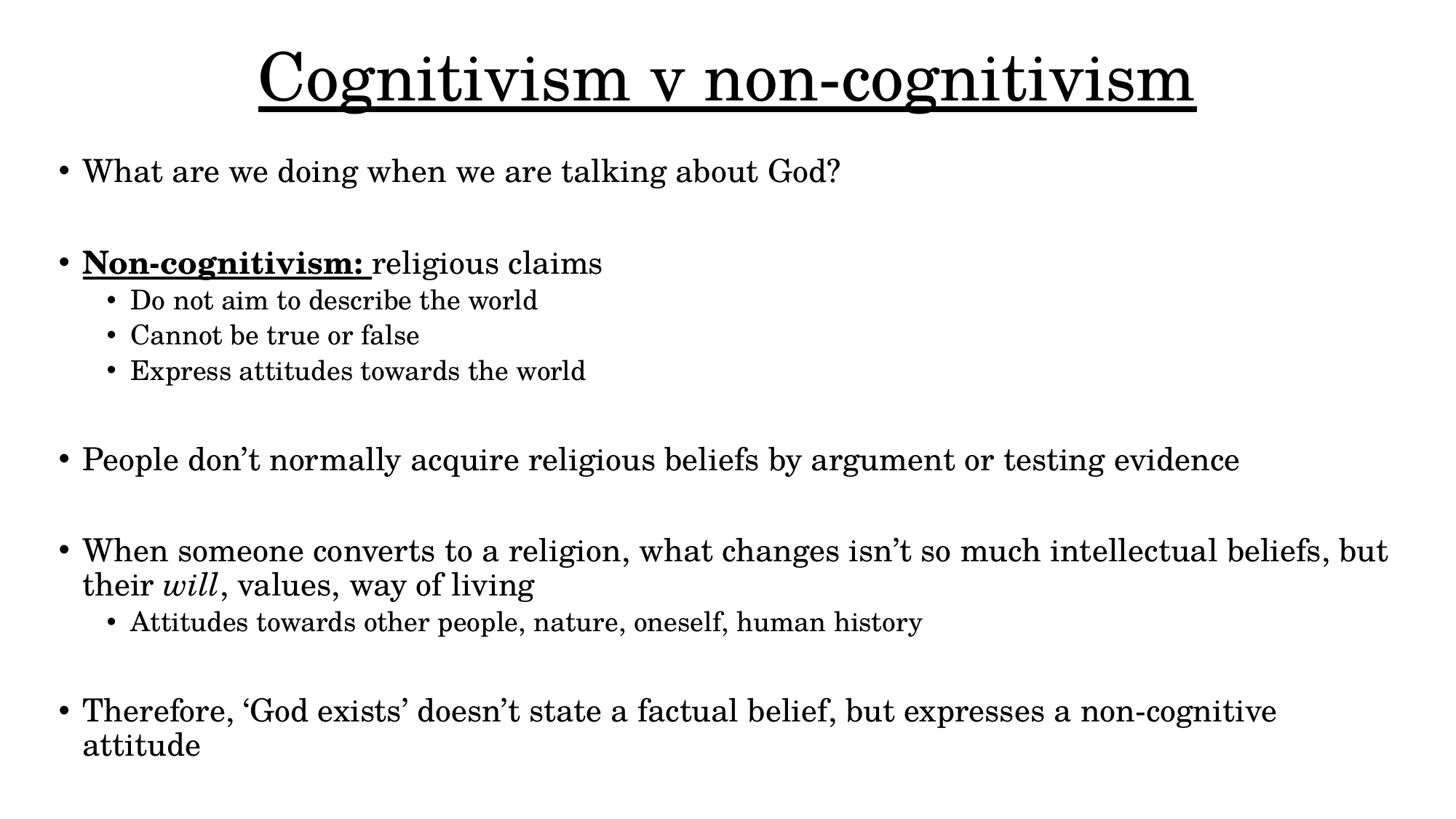

# Cognitivism v non-cognitivism
What are we doing when we are talking about God?

Non-cognitivism: religious claims
Do not aim to describe the world
Cannot be true or false
Express attitudes towards the world

People don’t normally acquire religious beliefs by argument or testing evidence

When someone converts to a religion, what changes isn’t so much intellectual beliefs, but their will, values, way of living
Attitudes towards other people, nature, oneself, human history

Therefore, ‘God exists’ doesn’t state a factual belief, but expresses a non-cognitive attitude